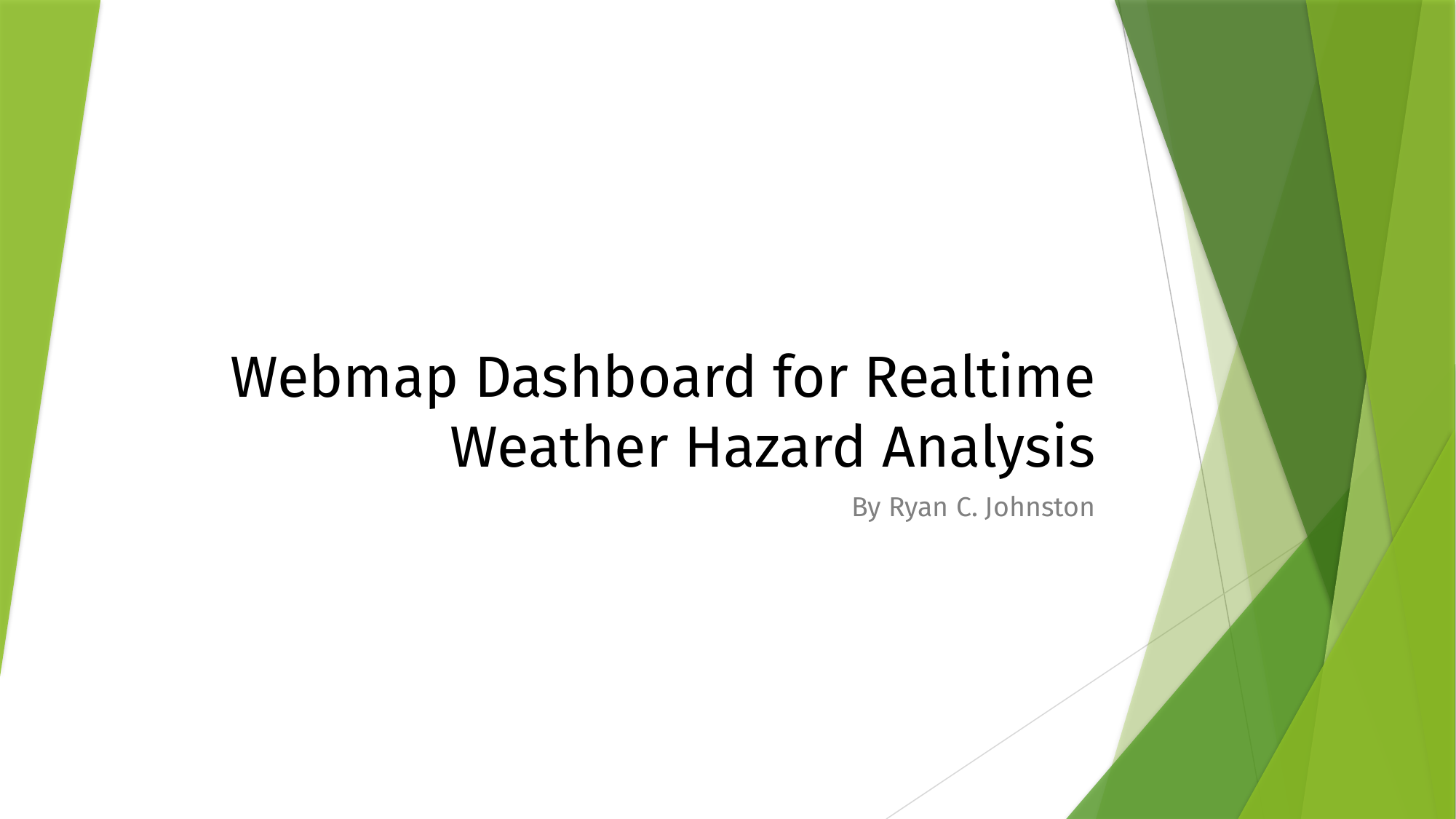

# Webmap Dashboard for Realtime Weather Hazard Analysis
By Ryan C. Johnston